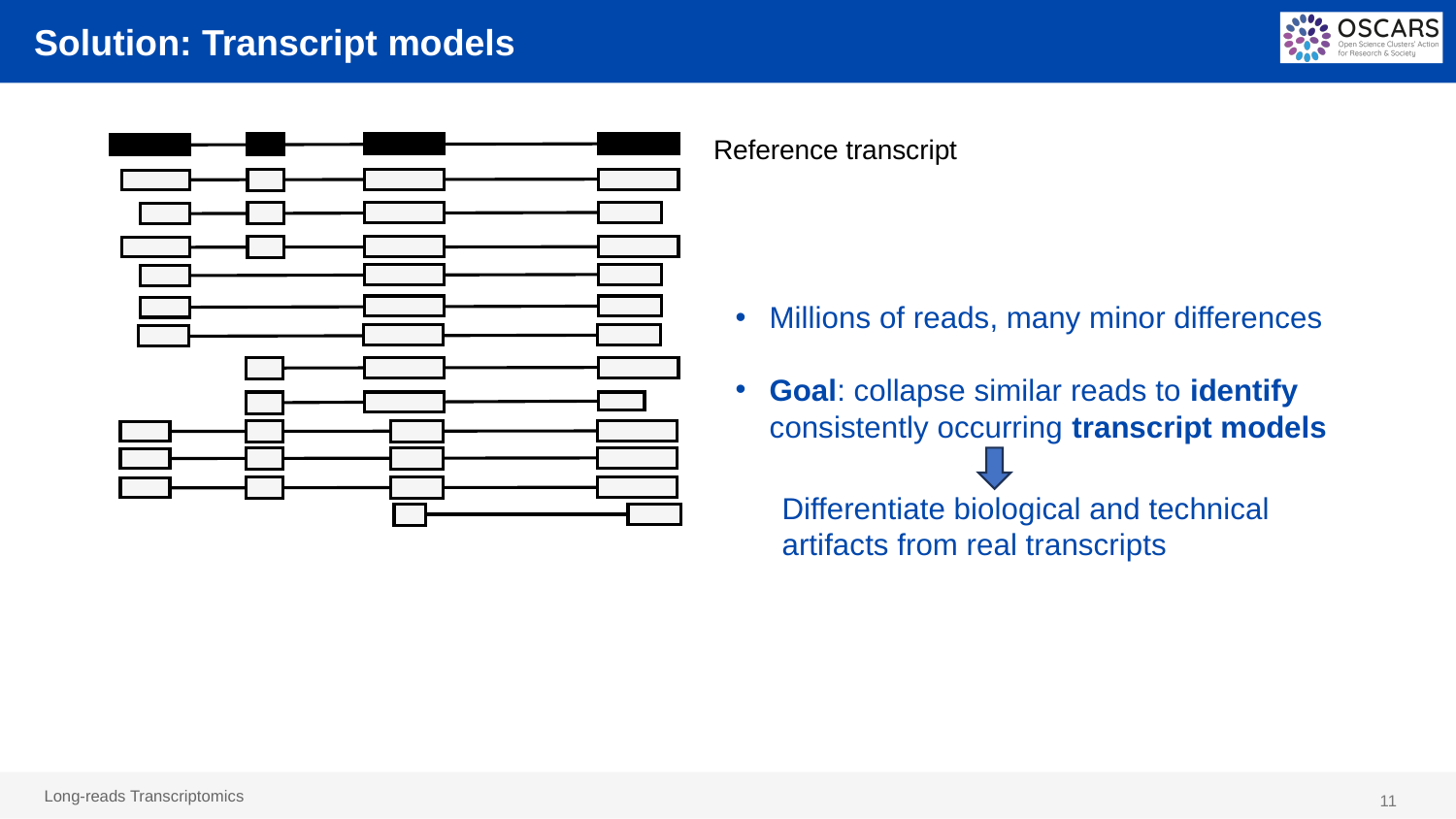

#
Solution: Transcript models

Reference transcript

Millions of reads, many minor differences

Goal: collapse similar reads to identify consistently occurring transcript models

Differentiate biological and technical artifacts from real transcripts

11